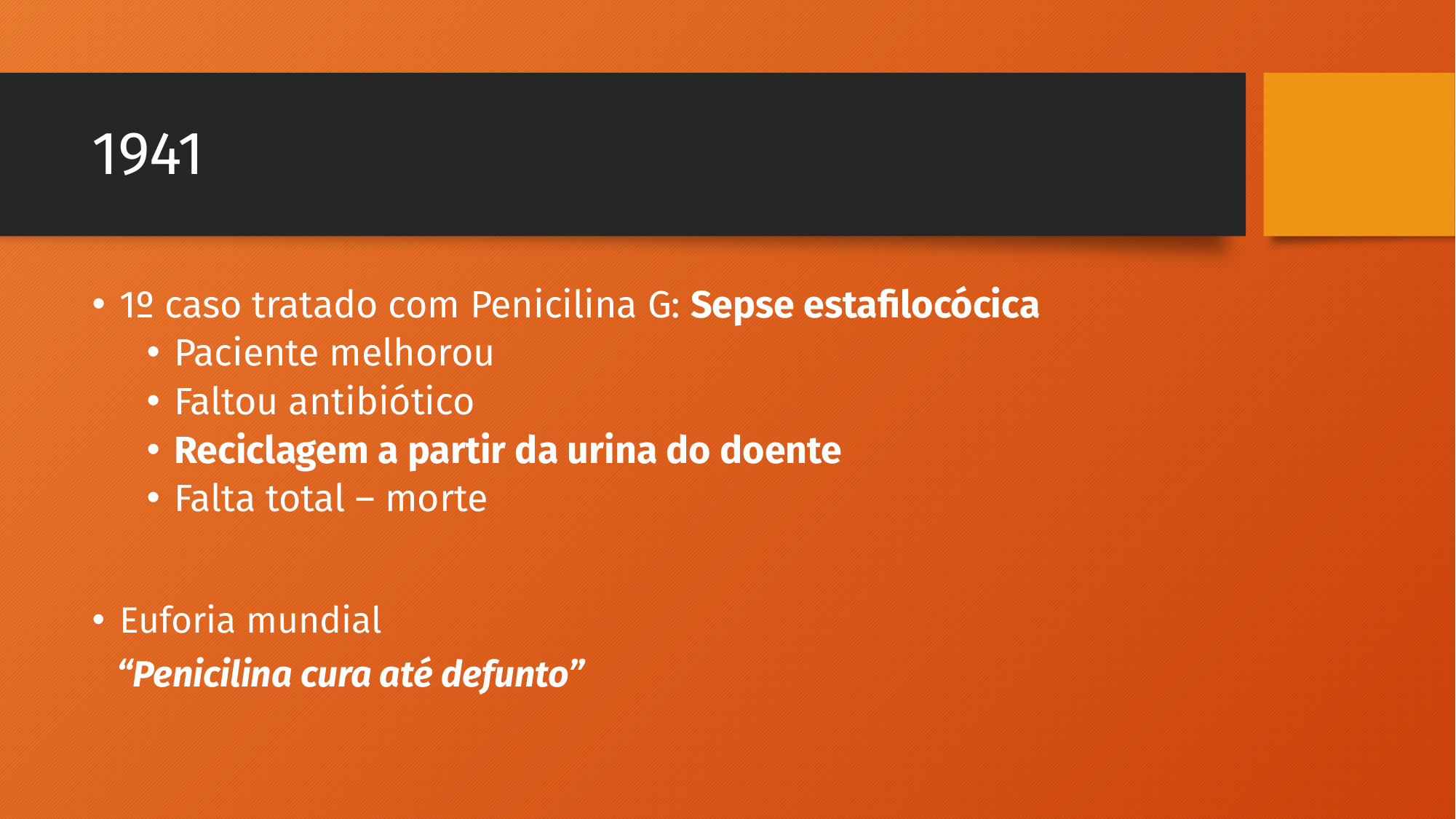

# 1941

1º caso tratado com Penicilina G: Sepse estafilocócica
Paciente melhorou
Faltou antibiótico
Reciclagem a partir da urina do doente
Falta total – morte

Euforia mundial
   “Penicilina cura até defunto”